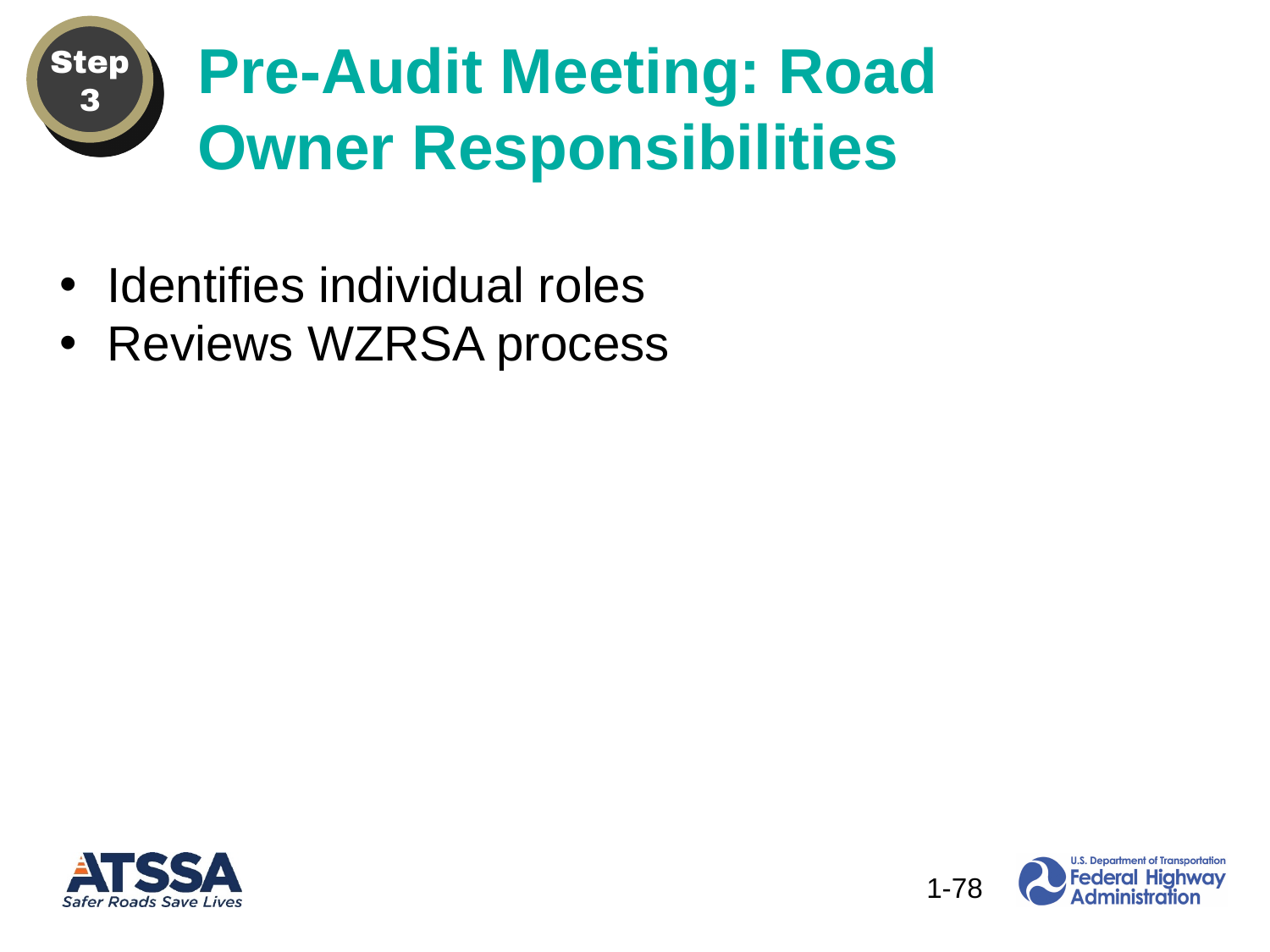

Pre-Audit Meeting: Road
Owner Responsibilities
Step
3
Identifies individual roles
Reviews WZRSA process

78